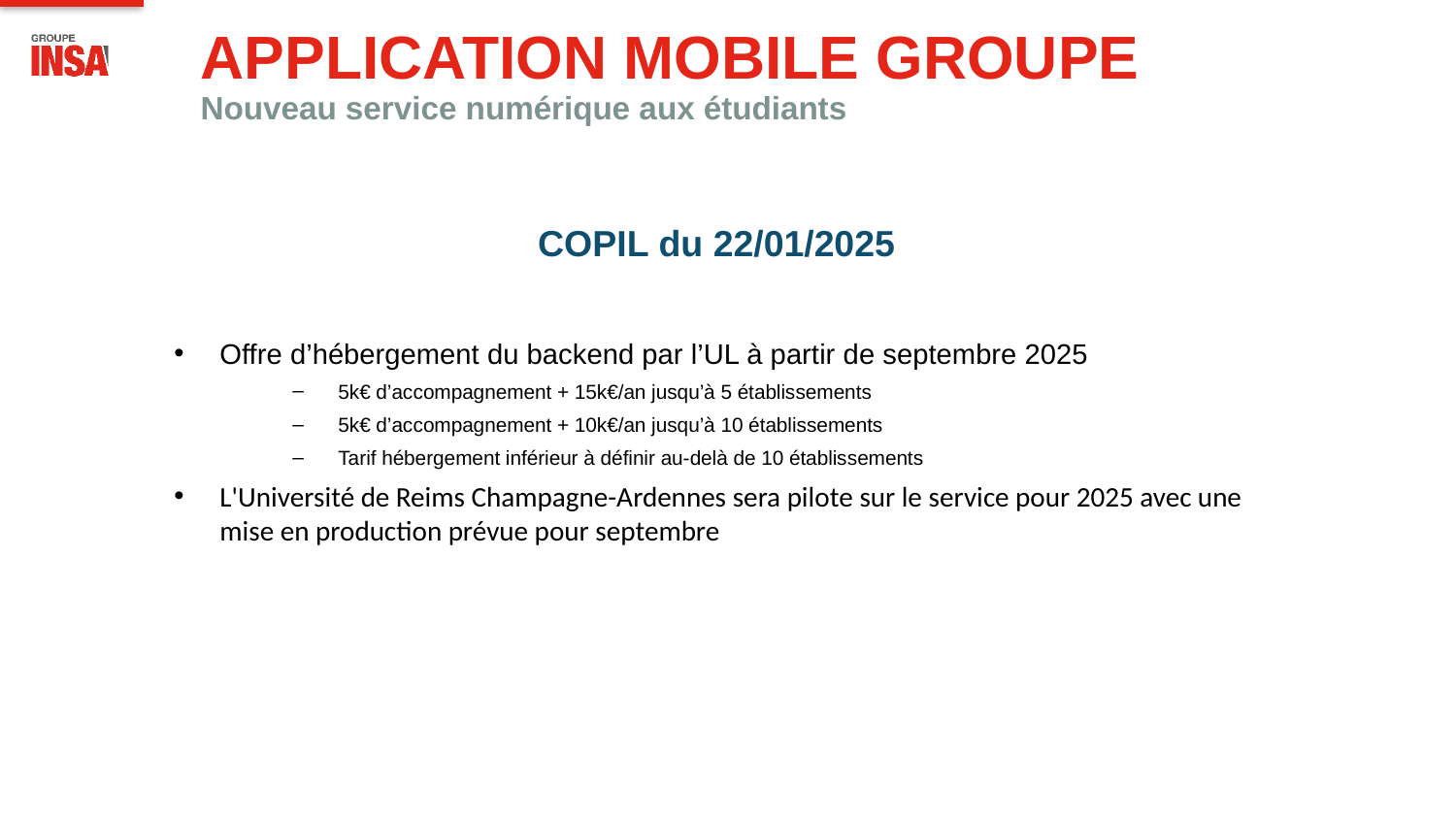

# Application Mobile GROUPE Nouveau service numérique aux étudiants
COPIL du 22/01/2025

Offre d’hébergement du backend par l’UL à partir de septembre 2025
5k€ d’accompagnement + 15k€/an jusqu’à 5 établissements
5k€ d’accompagnement + 10k€/an jusqu’à 10 établissements
Tarif hébergement inférieur à définir au-delà de 10 établissements
L'Université de Reims Champagne-Ardennes sera pilote sur le service pour 2025 avec une mise en production prévue pour septembre